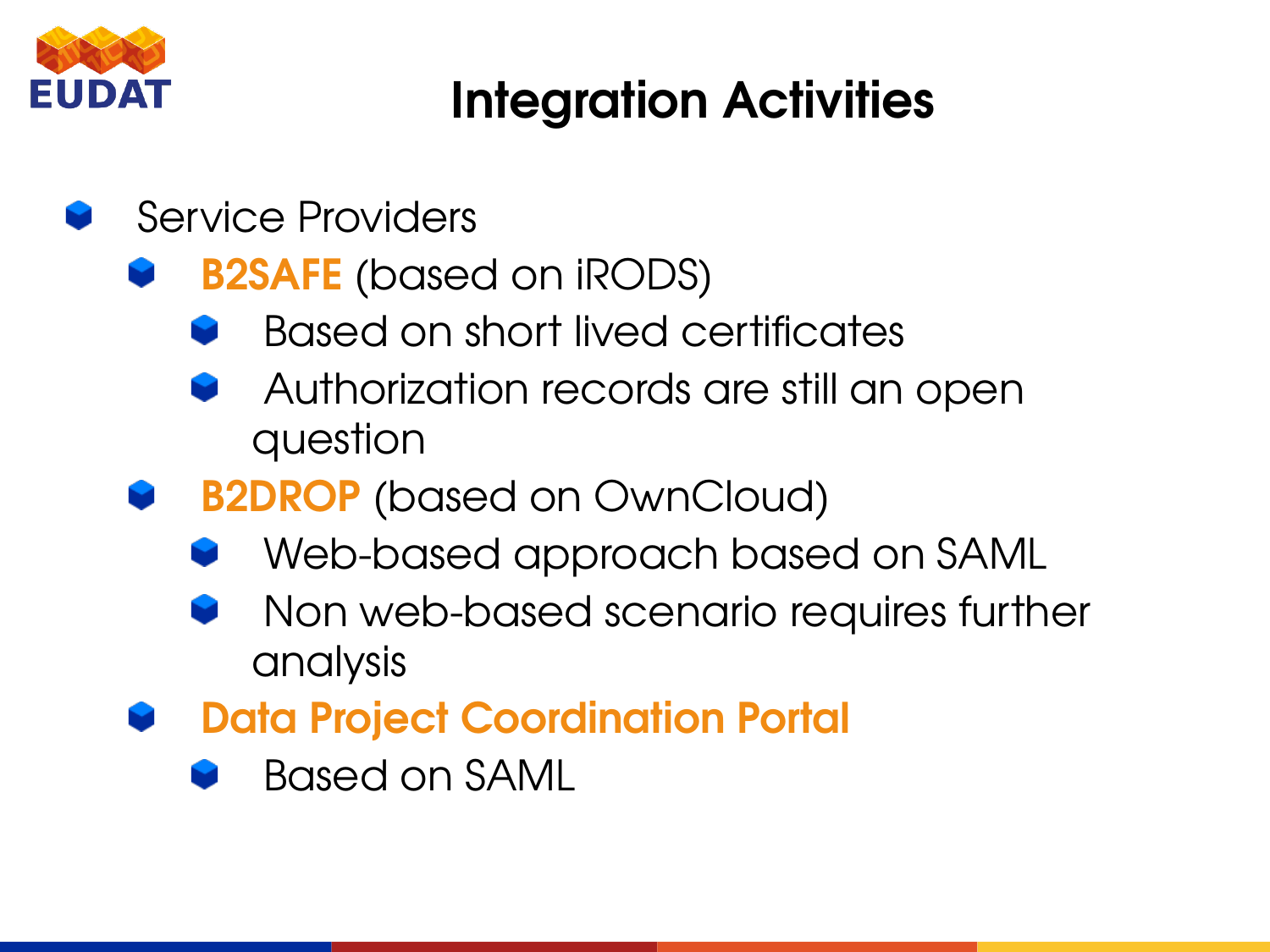

# Integration Activities
 Service Providers
 B2SAFE (based on iRODS)
 Based on short lived certificates
 Authorization records are still an open question
 B2DROP (based on OwnCloud)
 Web-based approach based on SAML
 Non web-based scenario requires further analysis
 Data Project Coordination Portal
 Based on SAML